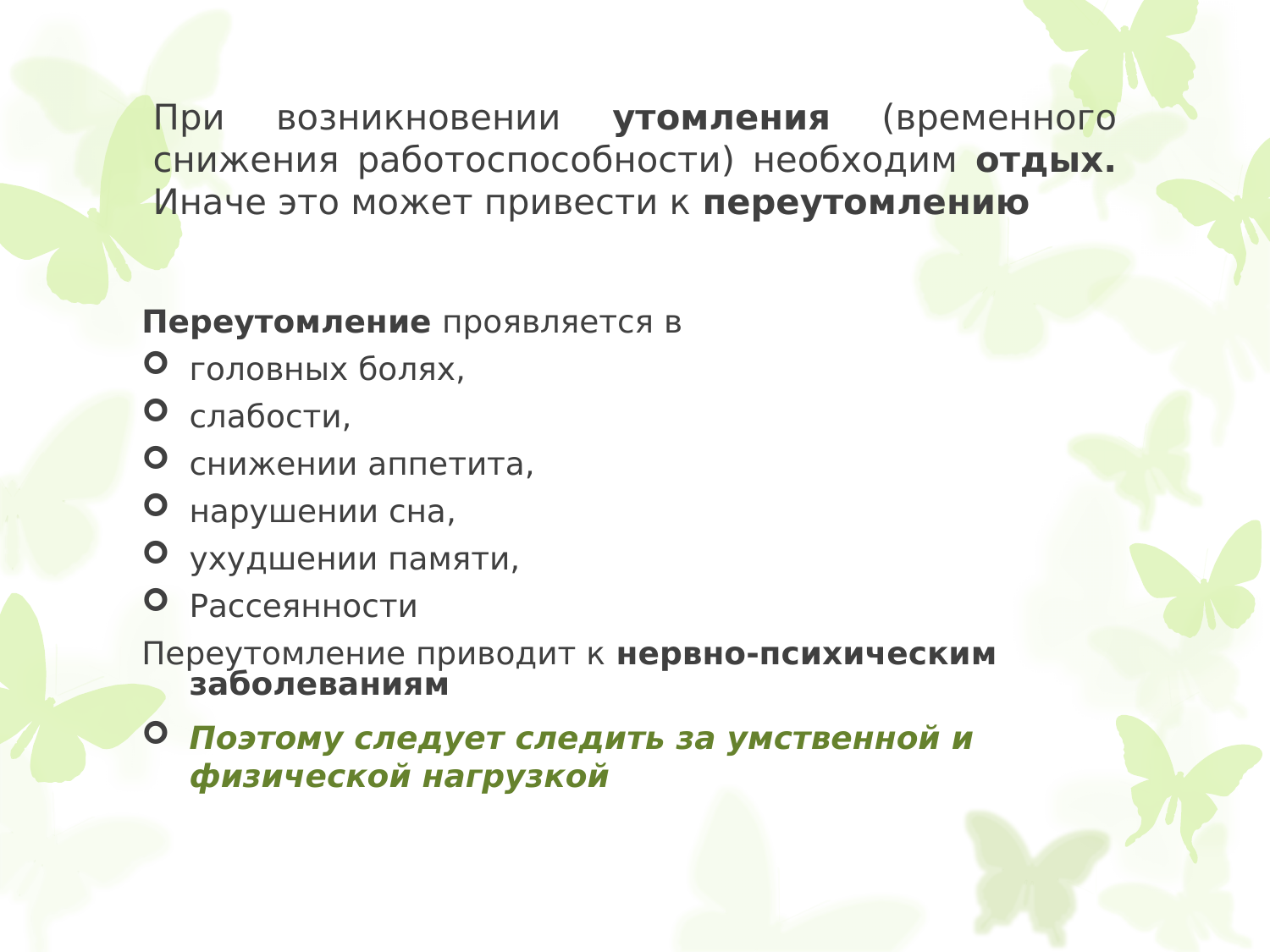

# При возникновении утомления (временного снижения работоспособности) необходим отдых. Иначе это может привести к переутомлению
Переутомление проявляется в
головных болях,
слабости,
снижении аппетита,
нарушении сна,
ухудшении памяти,
Рассеянности
Переутомление приводит к нервно-психическим заболеваниям
Поэтому следует следить за умственной и физической нагрузкой